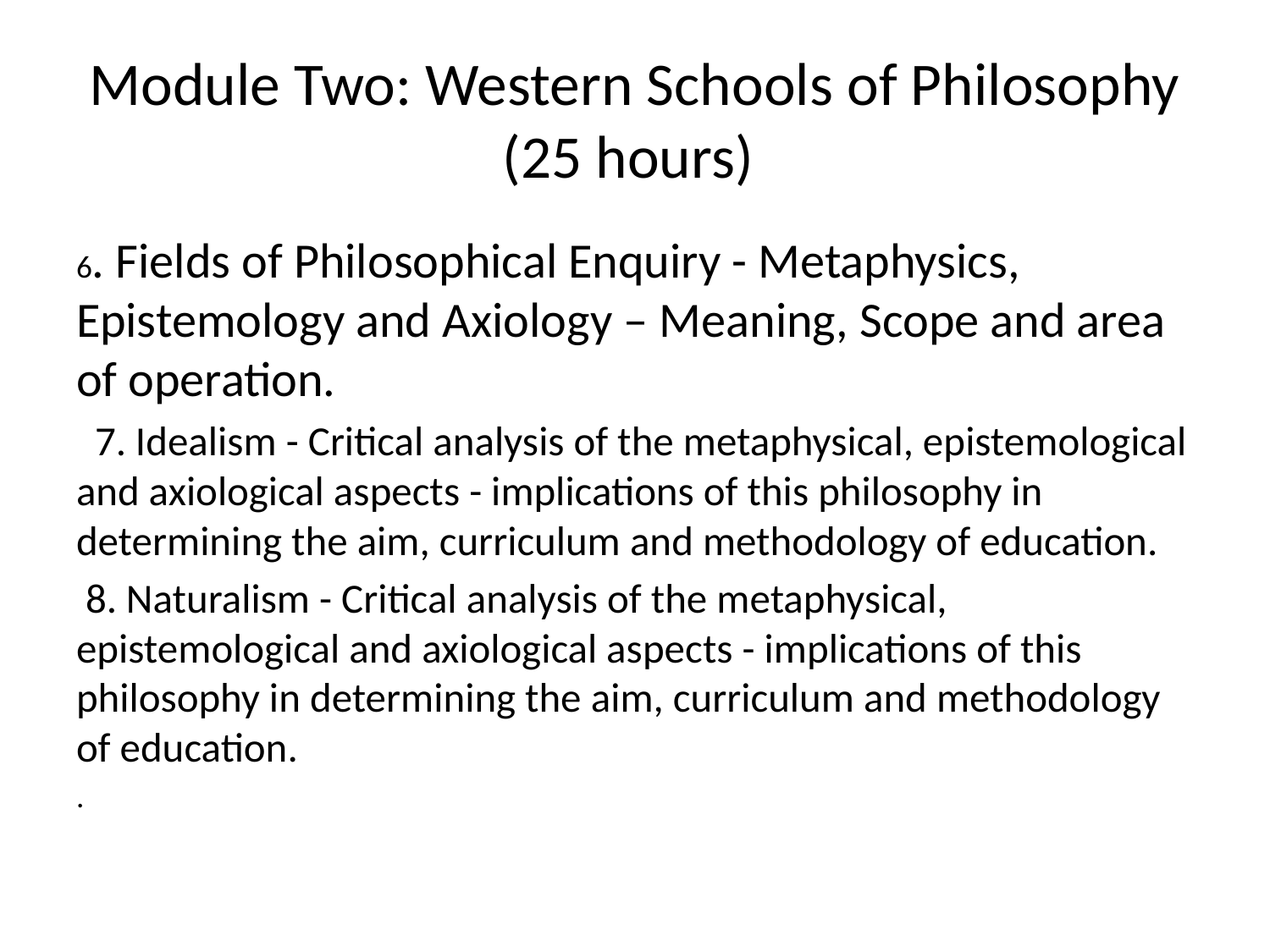

# Module Two: Western Schools of Philosophy (25 hours)
6. Fields of Philosophical Enquiry - Metaphysics, Epistemology and Axiology – Meaning, Scope and area of operation.
  7. Idealism - Critical analysis of the metaphysical, epistemological and axiological aspects - implications of this philosophy in determining the aim, curriculum and methodology of education.
 8. Naturalism - Critical analysis of the metaphysical, epistemological and axiological aspects - implications of this philosophy in determining the aim, curriculum and methodology of education.
.